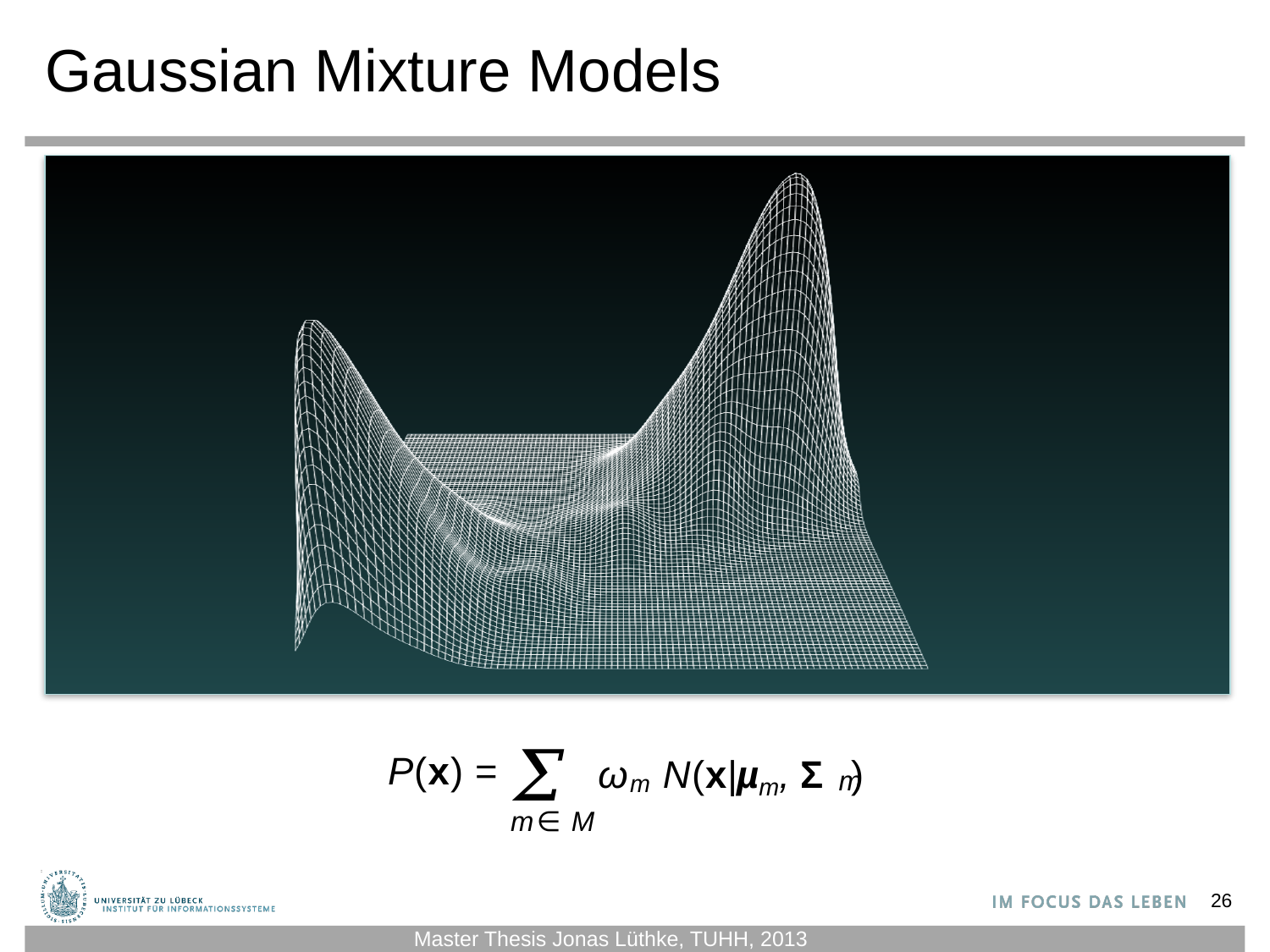

# Gaussian Mixture Models

𝛴
P(x) =
ωm N(x|µm, Σ )
m
m∈M
26
Master Thesis Jonas Lüthke, TUHH, 2013